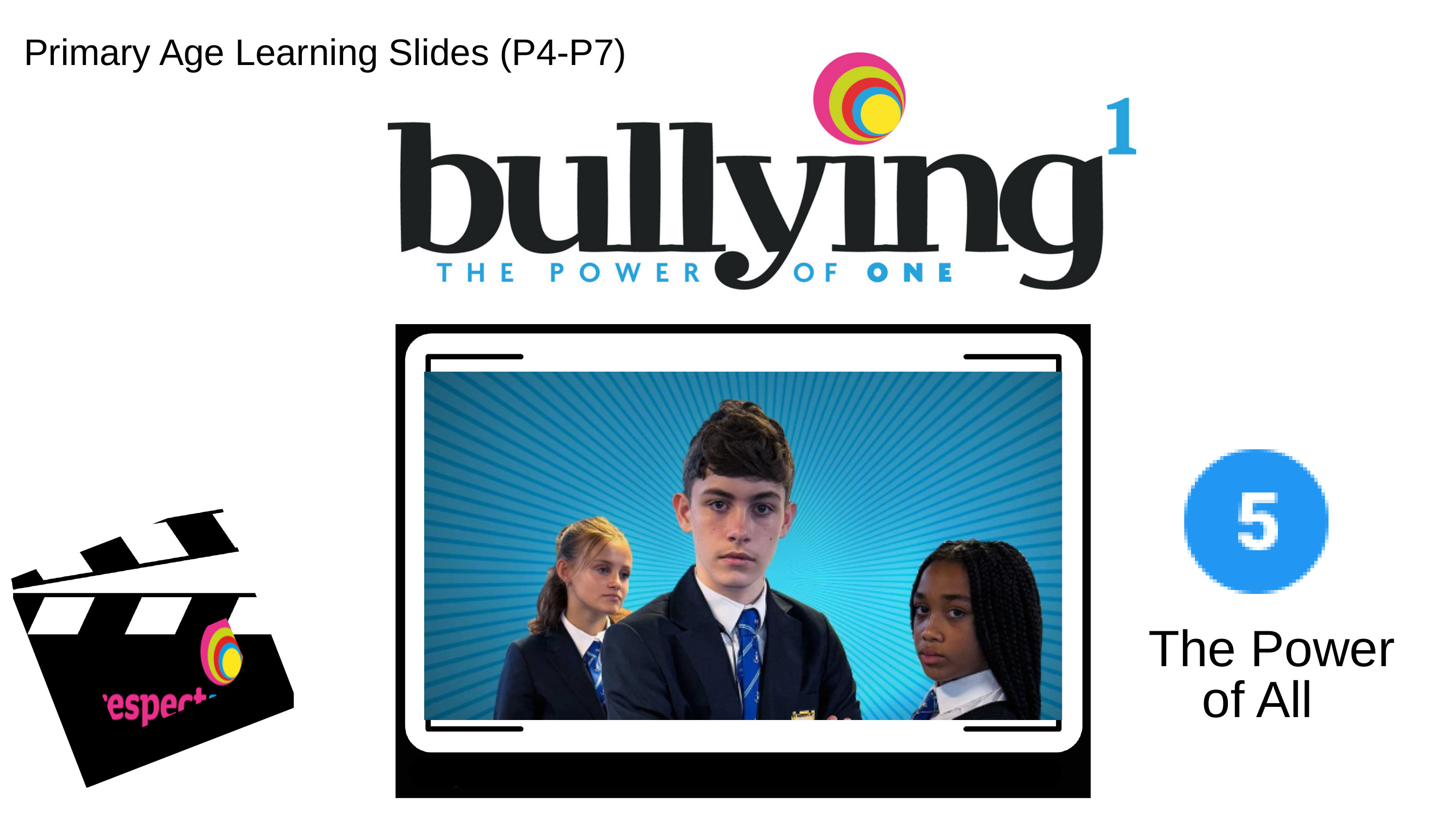

Primary Age Learning Slides (P4-P7)

The Power of All